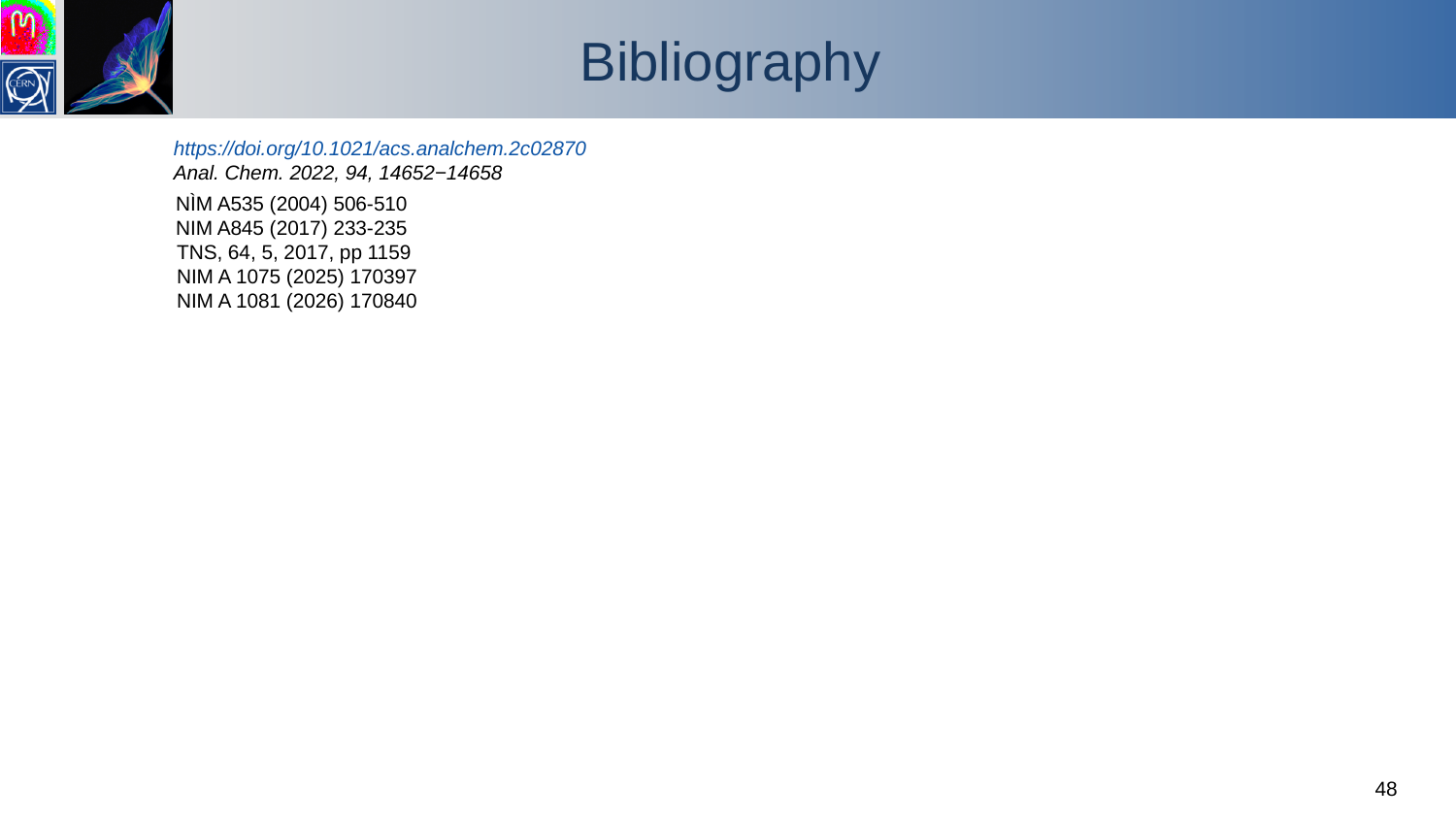

Bibliography
https://doi.org/10.1021/acs.analchem.2c02870
Anal. Chem. 2022, 94, 14652−14658

NÌM A535 (2004) 506-510
NIM A845 (2017) 233-235

TNS, 64, 5, 2017, pp 1159
NIM A 1075 (2025) 170397
NIM A 1081 (2026) 170840